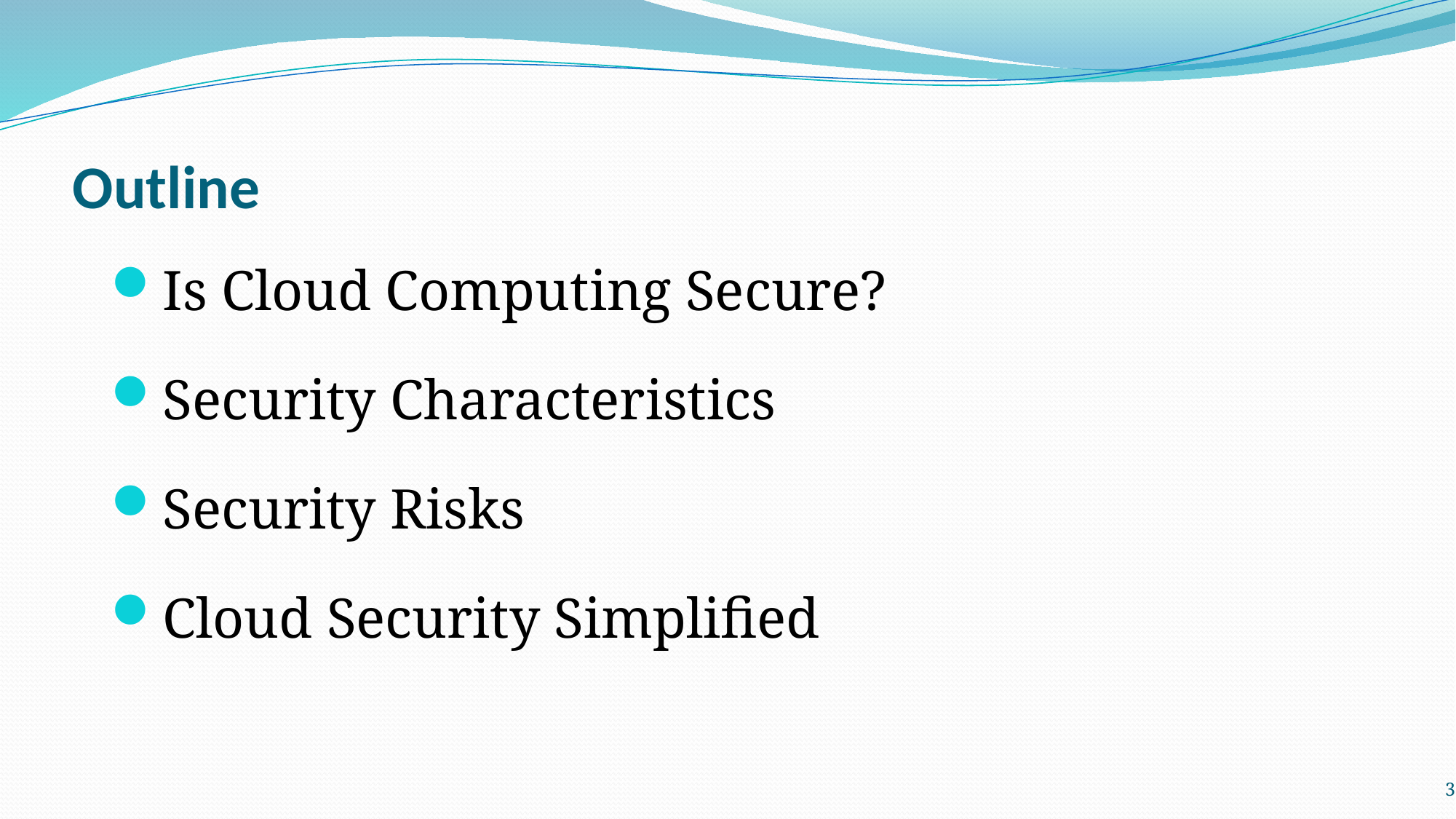

# Outline
Is Cloud Computing Secure?
Security Characteristics
Security Risks
Cloud Security Simplified

3